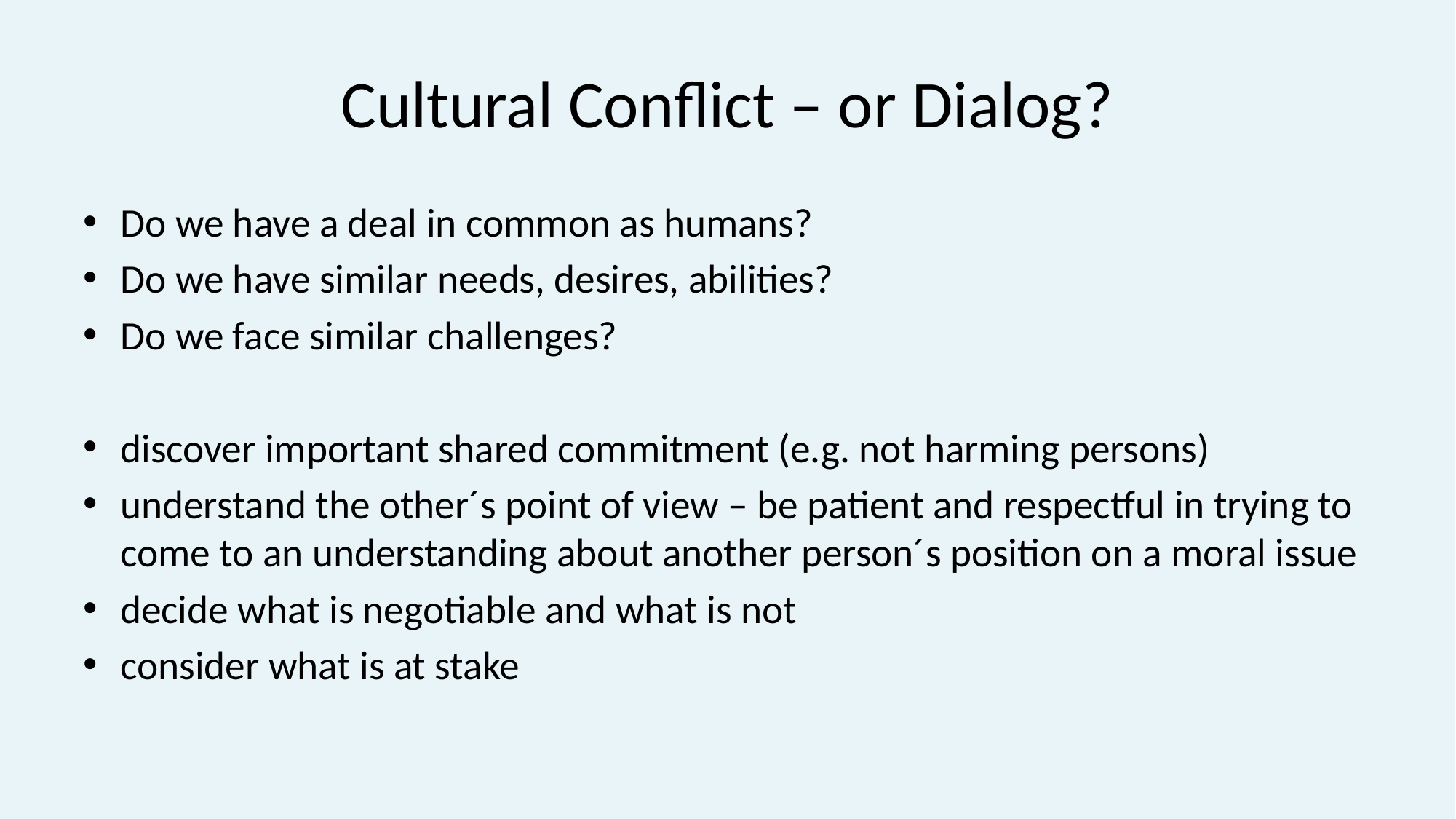

# Cultural Conflict – or Dialog?
Do we have a deal in common as humans?
Do we have similar needs, desires, abilities?
Do we face similar challenges?

discover important shared commitment (e.g. not harming persons)
understand the other´s point of view – be patient and respectful in trying to come to an understanding about another person´s position on a moral issue
decide what is negotiable and what is not
consider what is at stake